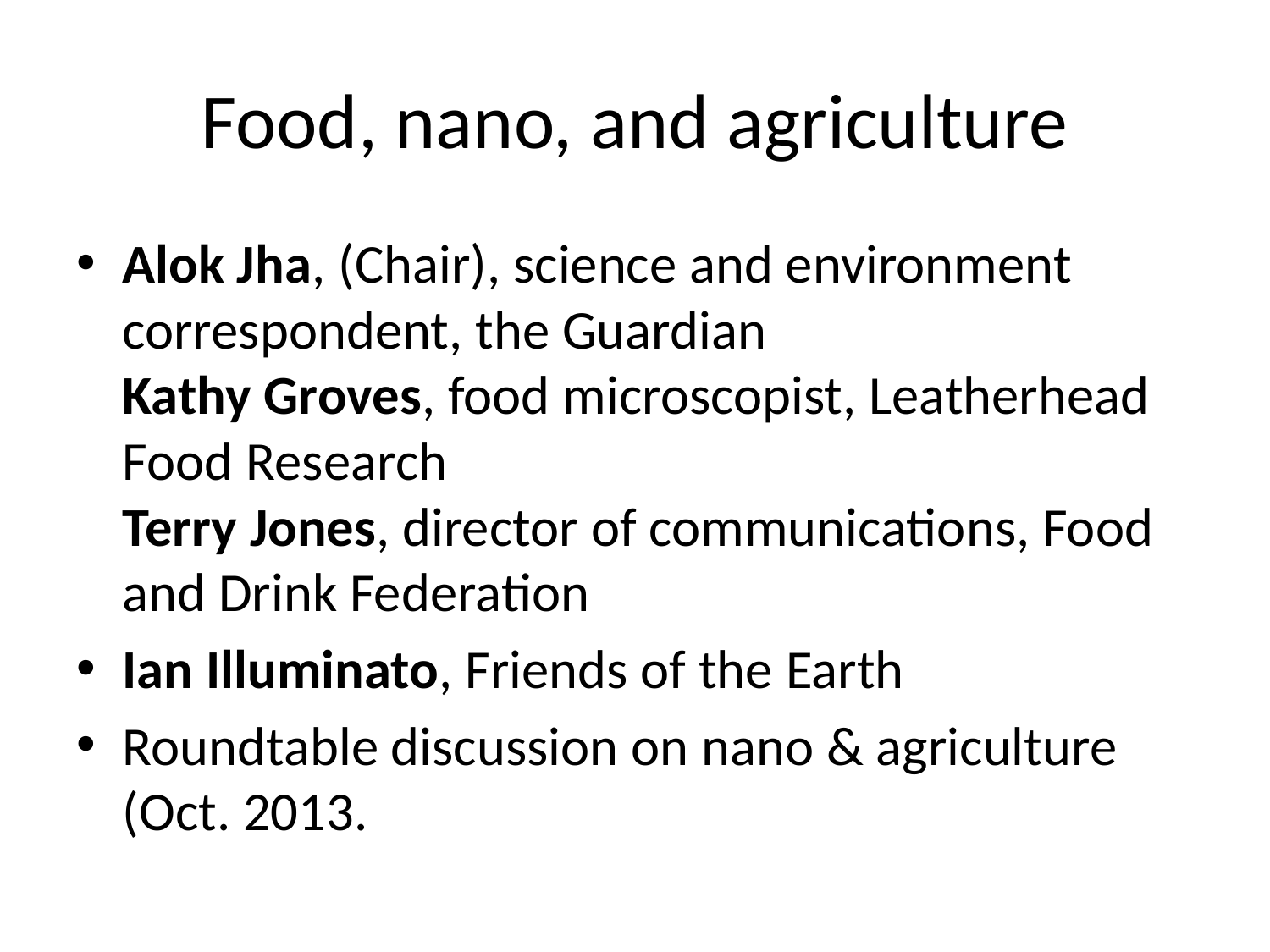

# Food, nano, and agriculture
Alok Jha, (Chair), science and environment correspondent, the Guardian
Kathy Groves, food microscopist, Leatherhead Food Research
Terry Jones, director of communications, Food and Drink Federation
Ian Illuminato, Friends of the Earth
Roundtable discussion on nano & agriculture (Oct. 2013.